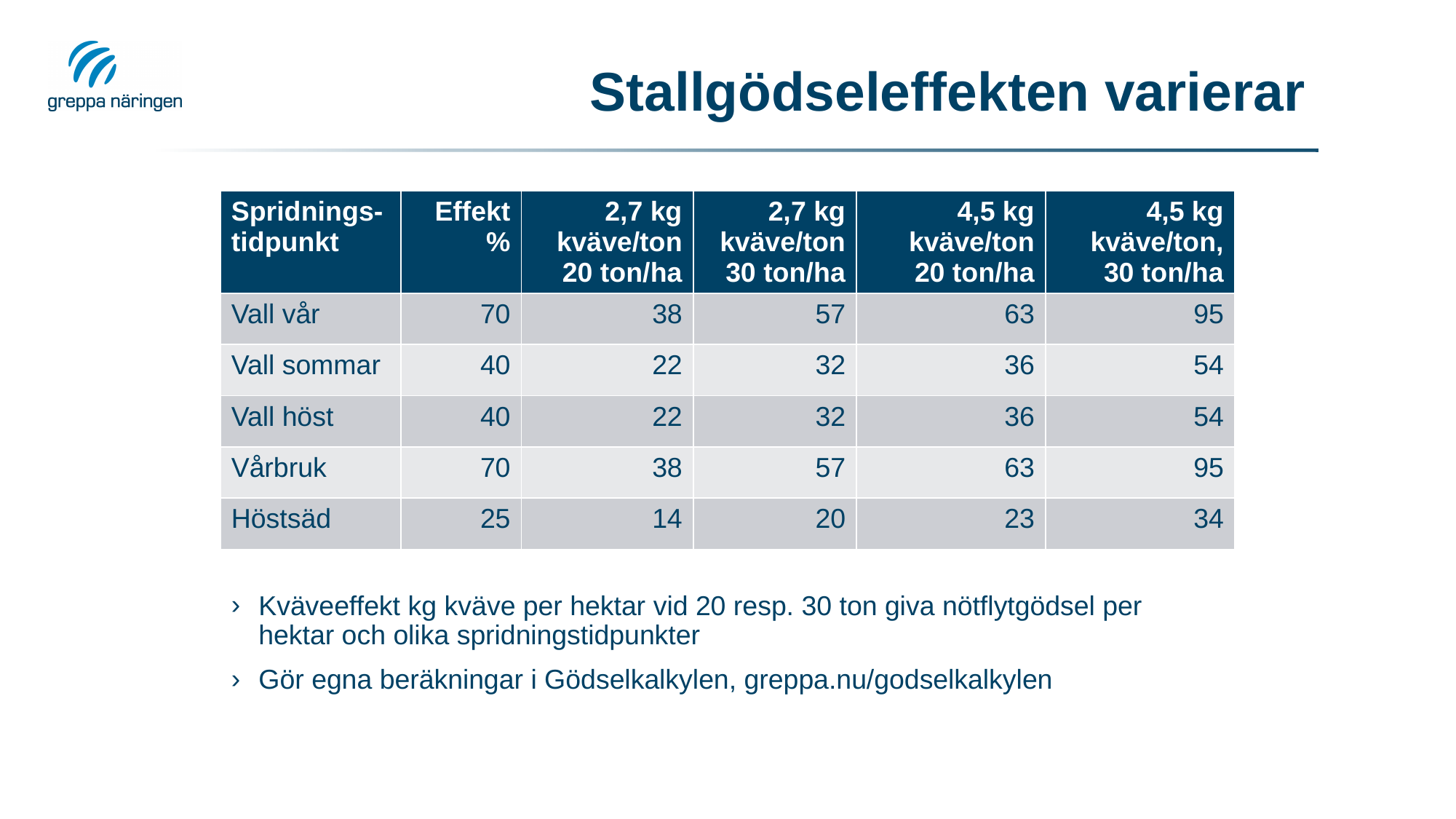

# Stallgödseleffekten varierar
| Spridnings-tidpunkt | Effekt % | 2,7 kg kväve/ton 20 ton/ha | 2,7 kg kväve/ton 30 ton/ha | 4,5 kg kväve/ton 20 ton/ha | 4,5 kg kväve/ton, 30 ton/ha |
| --- | --- | --- | --- | --- | --- |
| Vall vår | 70 | 38 | 57 | 63 | 95 |
| Vall sommar | 40 | 22 | 32 | 36 | 54 |
| Vall höst | 40 | 22 | 32 | 36 | 54 |
| Vårbruk | 70 | 38 | 57 | 63 | 95 |
| Höstsäd | 25 | 14 | 20 | 23 | 34 |
Kväveeffekt kg kväve per hektar vid 20 resp. 30 ton giva nötflytgödsel per hektar och olika spridningstidpunkter
Gör egna beräkningar i Gödselkalkylen, greppa.nu/godselkalkylen